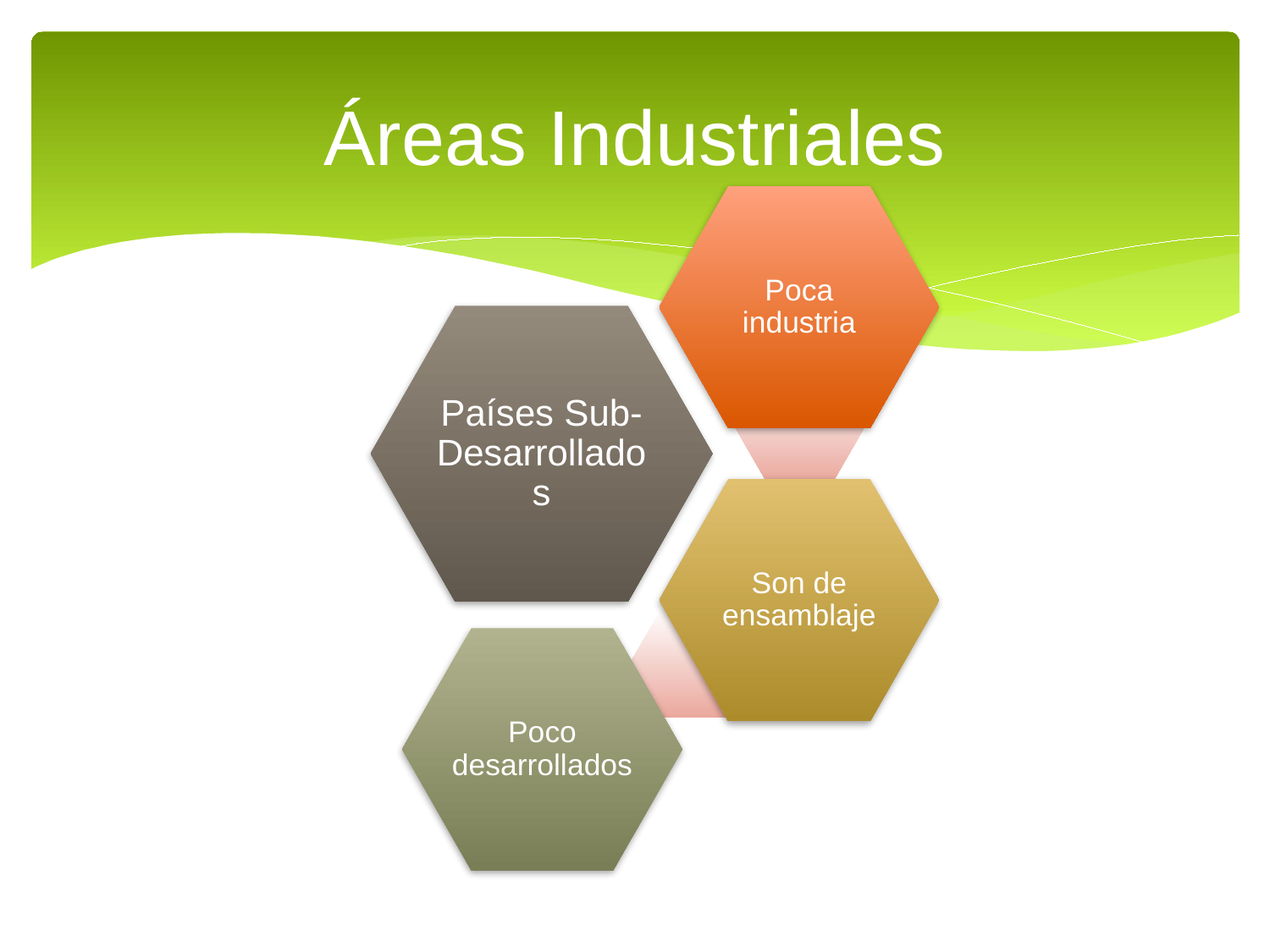

# Áreas Industriales
Países Sub-Desarrollados
Poca industria
Son de ensamblaje
Poco desarrollados